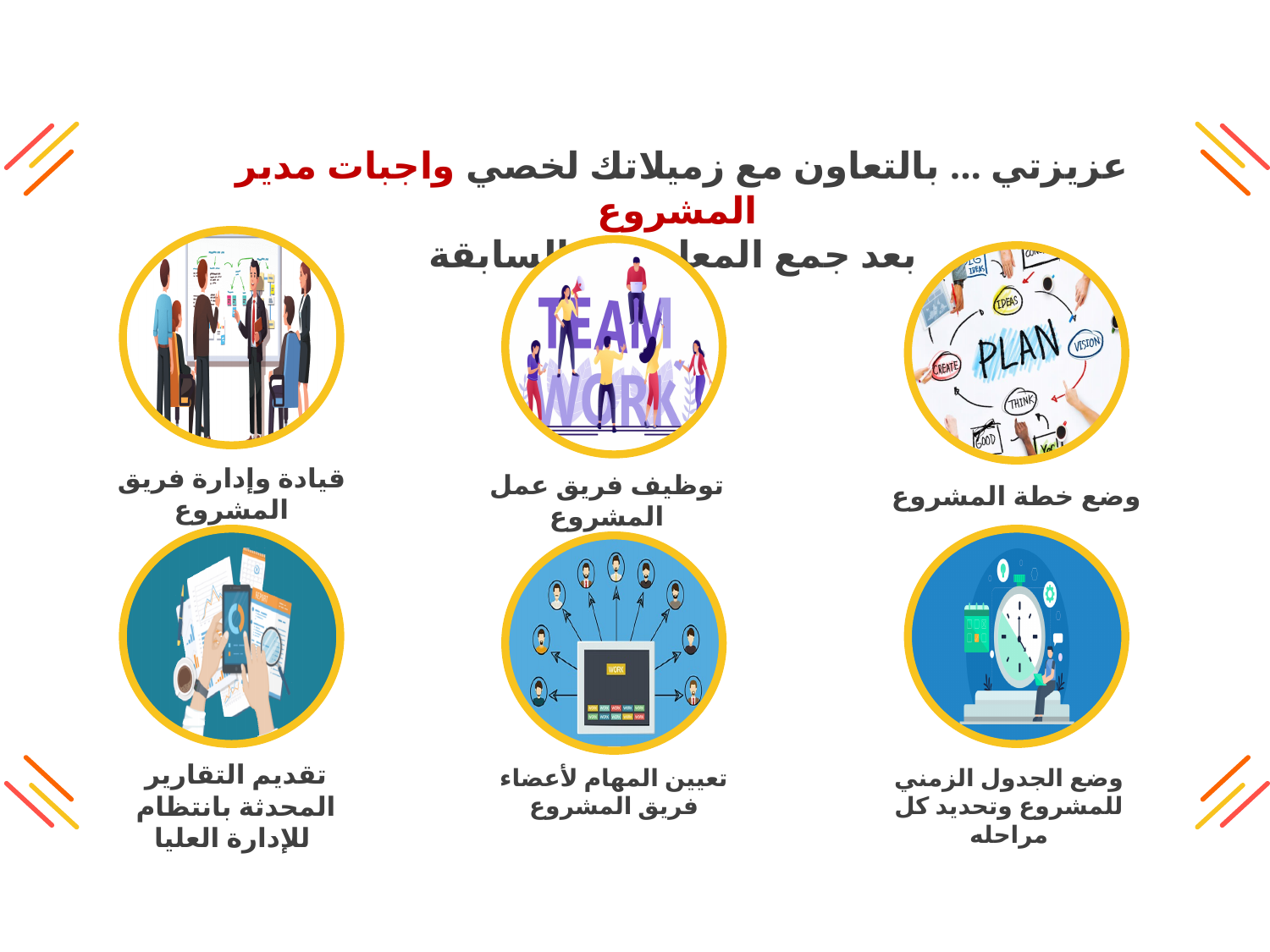

عزيزتي ... بالتعاون مع زميلاتك لخصي واجبات مدير المشروع
بعد جمع المعلومات السابقة

قيادة وإدارة فريق المشروع
توظيف فريق عمل المشروع
وضع خطة المشروع

تقديم التقارير المحدثة بانتظام للإدارة العليا
تعيين المهام لأعضاء فريق المشروع
وضع الجدول الزمني للمشروع وتحديد كل مراحله